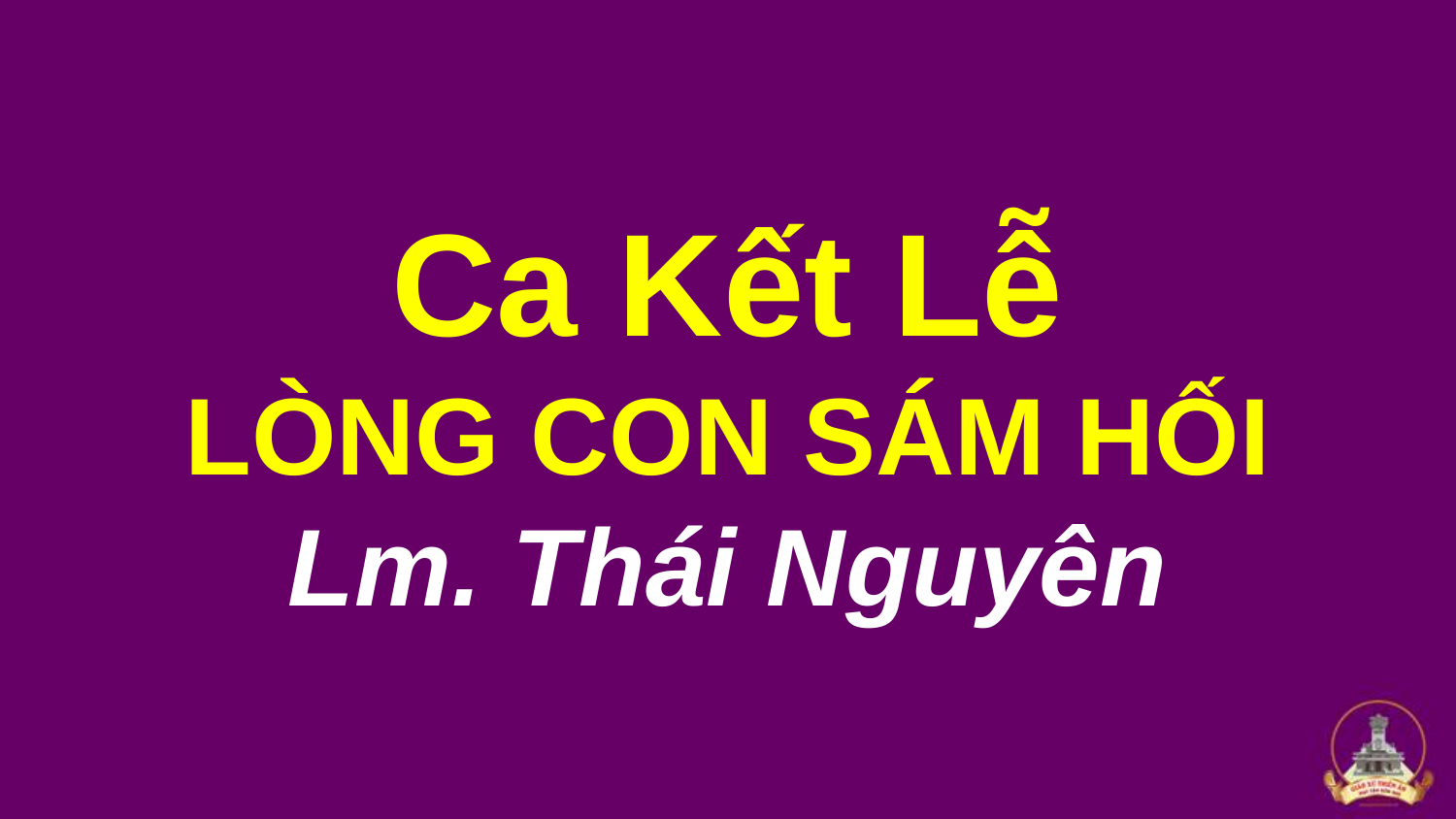

Ca Kết Lễ
LÒNG CON SÁM HỐI
Lm. Thái Nguyên